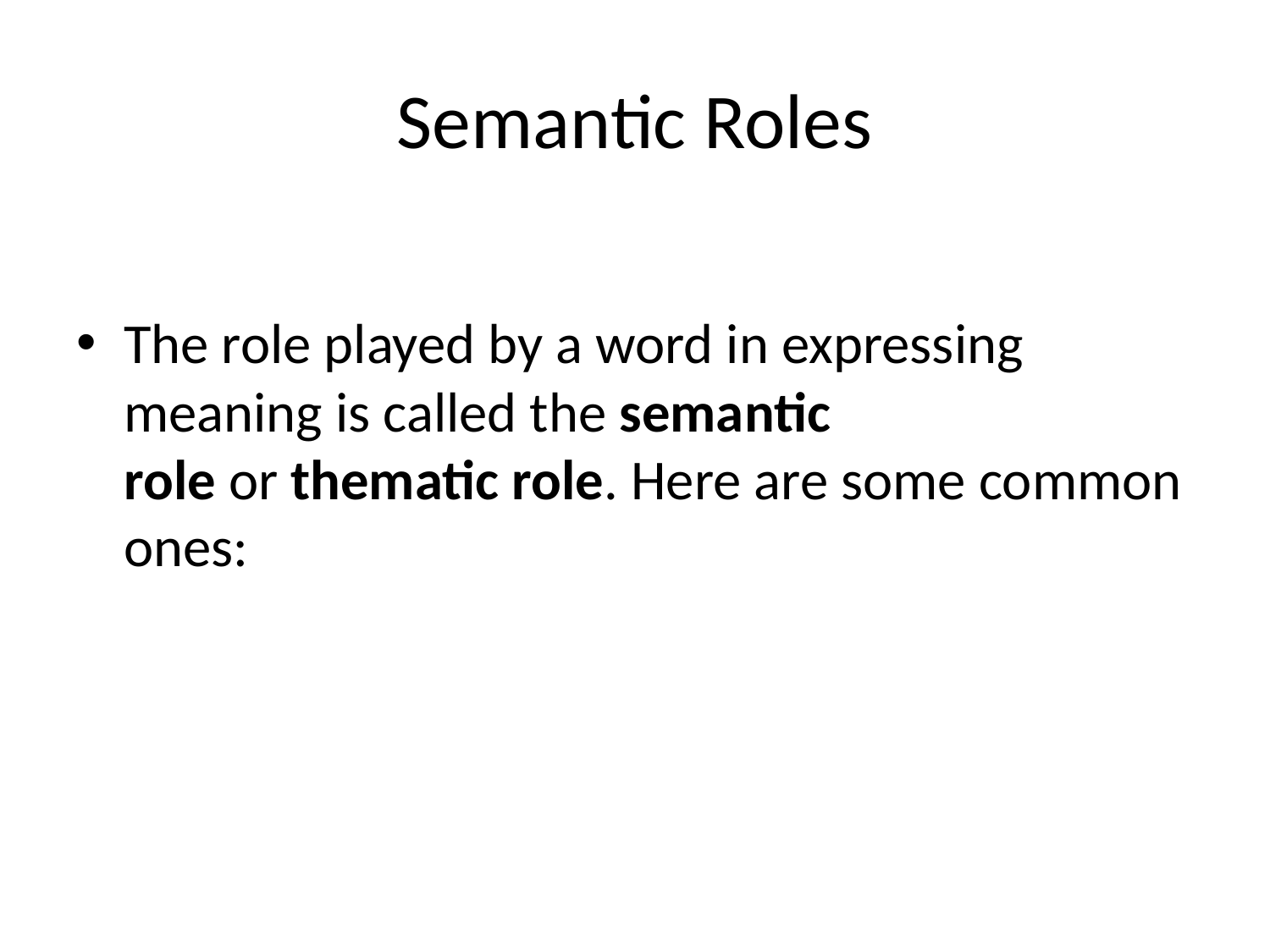

# Semantic Roles

The role played by a word in expressing meaning is called the semantic role or thematic role. Here are some common ones: